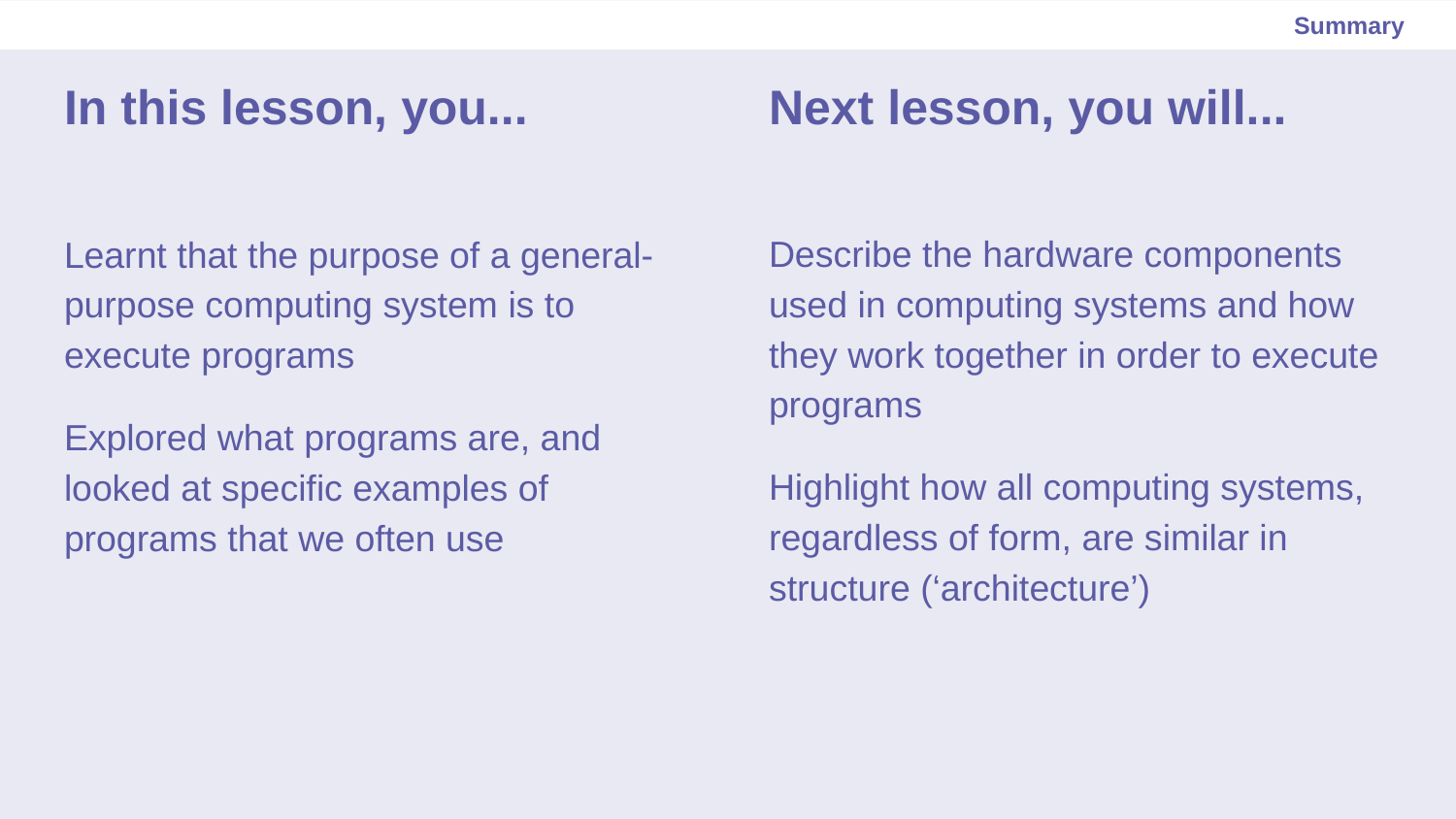

Summary
In this lesson, you...
Next lesson, you will...
Describe the hardware components used in computing systems and how they work together in order to execute programs
Highlight how all computing systems, regardless of form, are similar in structure (‘architecture’)
Learnt that the purpose of a general-purpose computing system is to execute programs
Explored what programs are, and looked at specific examples of programs that we often use